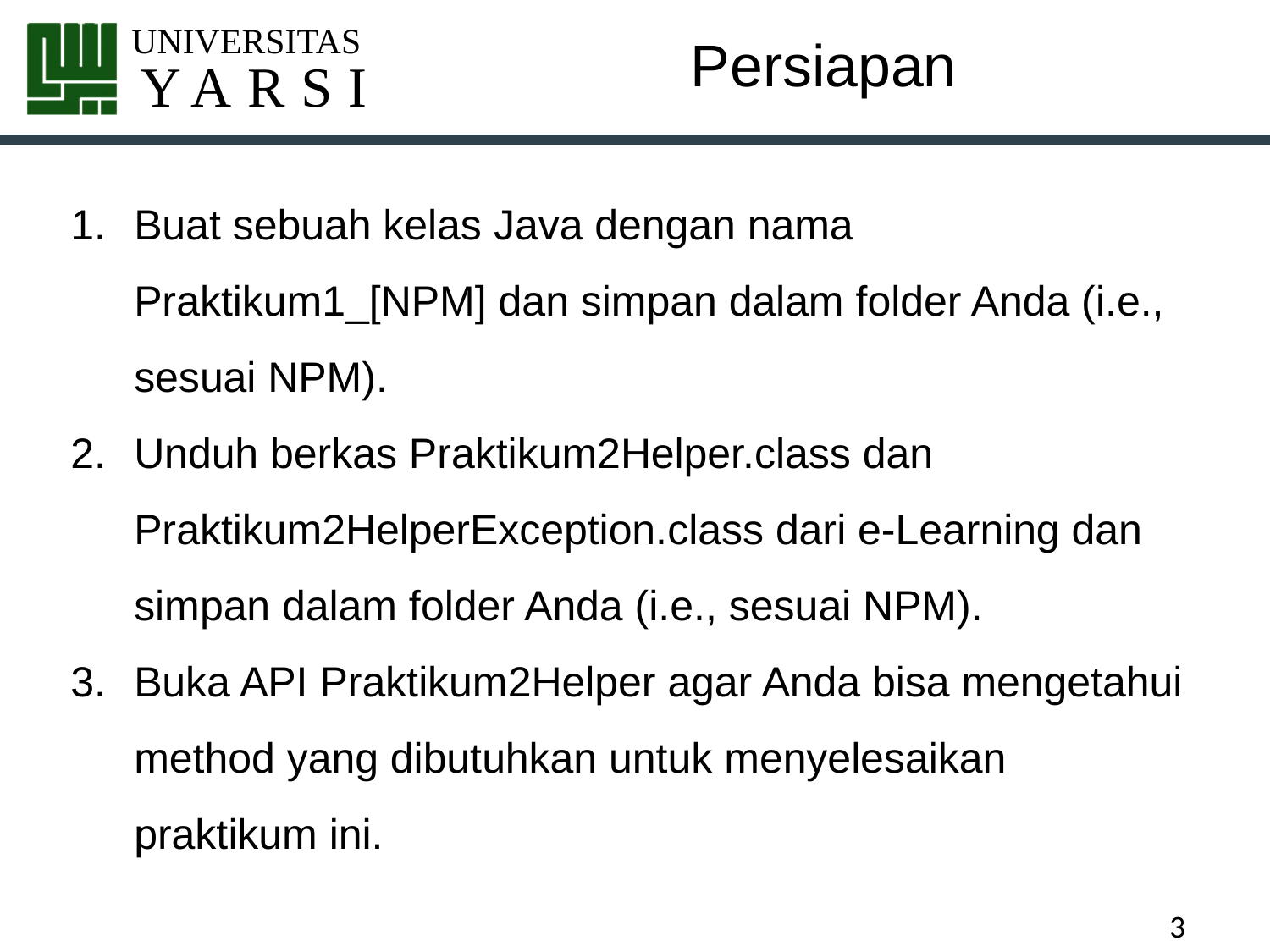

# Persiapan
Buat sebuah kelas Java dengan nama Praktikum1_[NPM] dan simpan dalam folder Anda (i.e., sesuai NPM).
Unduh berkas Praktikum2Helper.class dan Praktikum2HelperException.class dari e-Learning dan simpan dalam folder Anda (i.e., sesuai NPM).
Buka API Praktikum2Helper agar Anda bisa mengetahui method yang dibutuhkan untuk menyelesaikan praktikum ini.